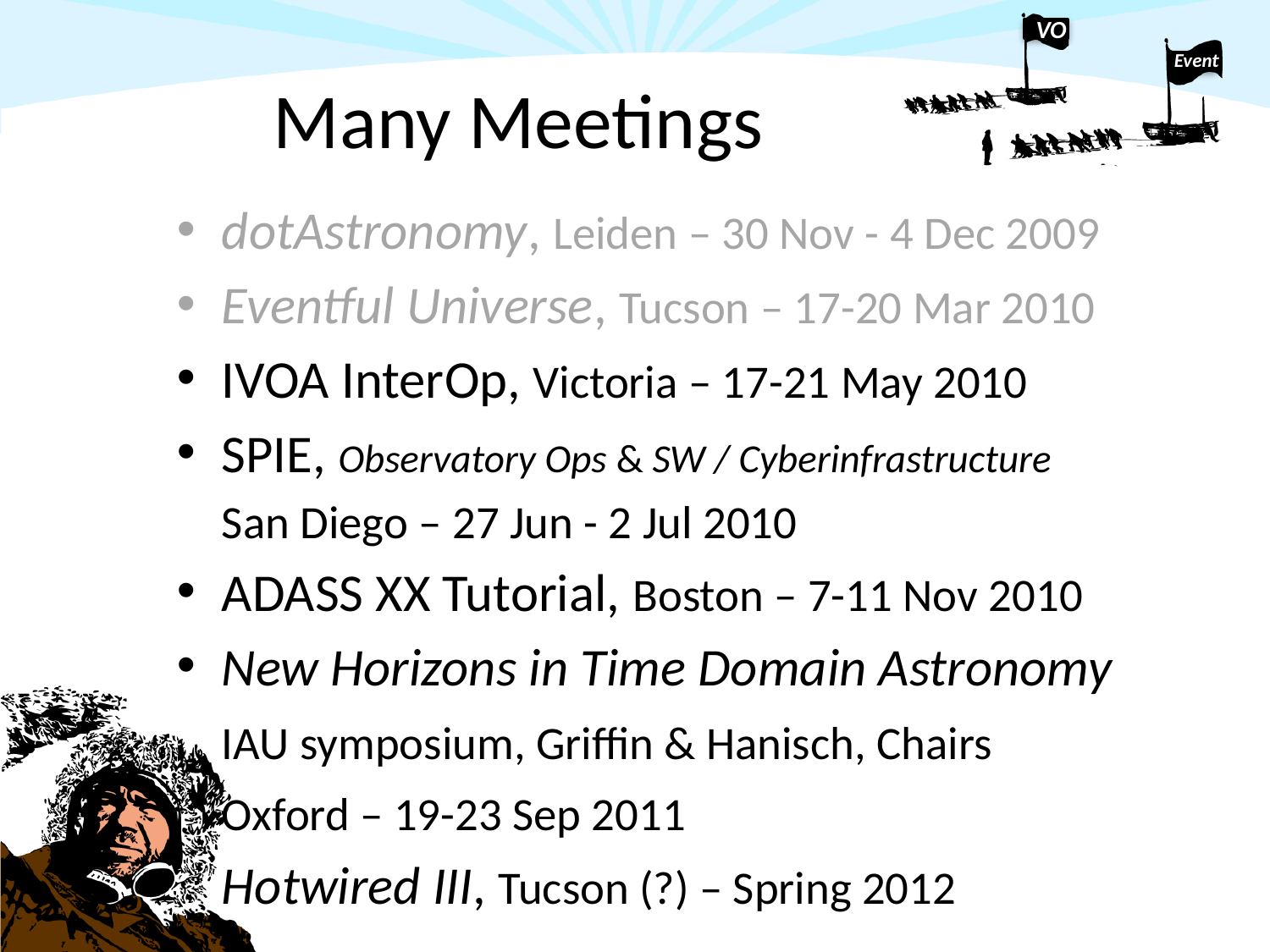

# Many Meetings
dotAstronomy, Leiden – 30 Nov - 4 Dec 2009
Eventful Universe, Tucson – 17-20 Mar 2010
IVOA InterOp, Victoria – 17-21 May 2010
SPIE, Observatory Ops & SW / Cyberinfrastructure
			San Diego – 27 Jun - 2 Jul 2010
ADASS XX Tutorial, Boston – 7-11 Nov 2010
New Horizons in Time Domain Astronomy
			IAU symposium, Griffin & Hanisch, Chairs
					Oxford – 19-23 Sep 2011
	Hotwired III, Tucson (?) – Spring 2012